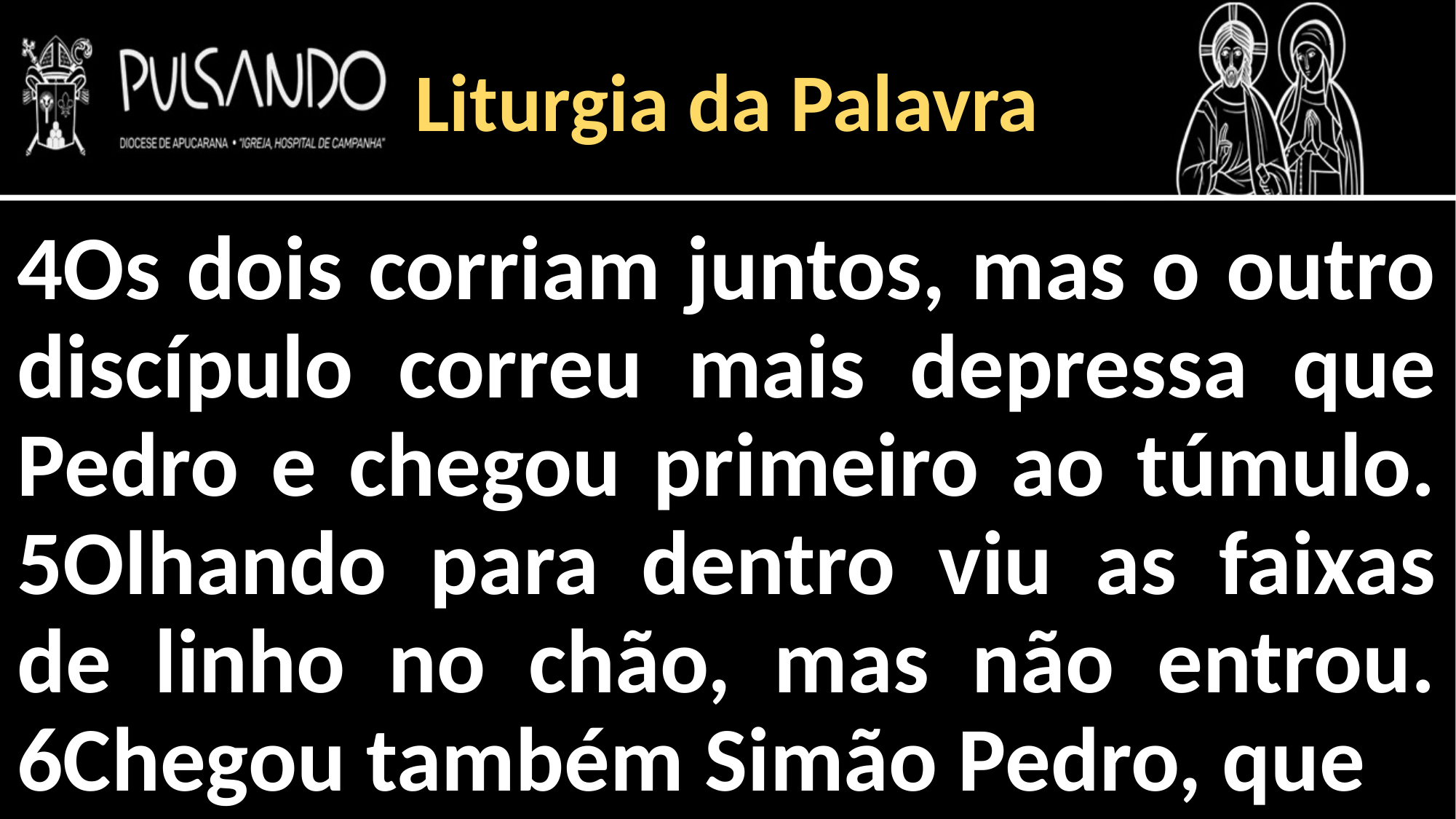

Liturgia da Palavra
4Os dois corriam juntos, mas o outro discípulo correu mais depressa que Pedro e chegou primeiro ao túmulo. 5Olhando para dentro viu as faixas de linho no chão, mas não entrou. 6Chegou também Simão Pedro, que